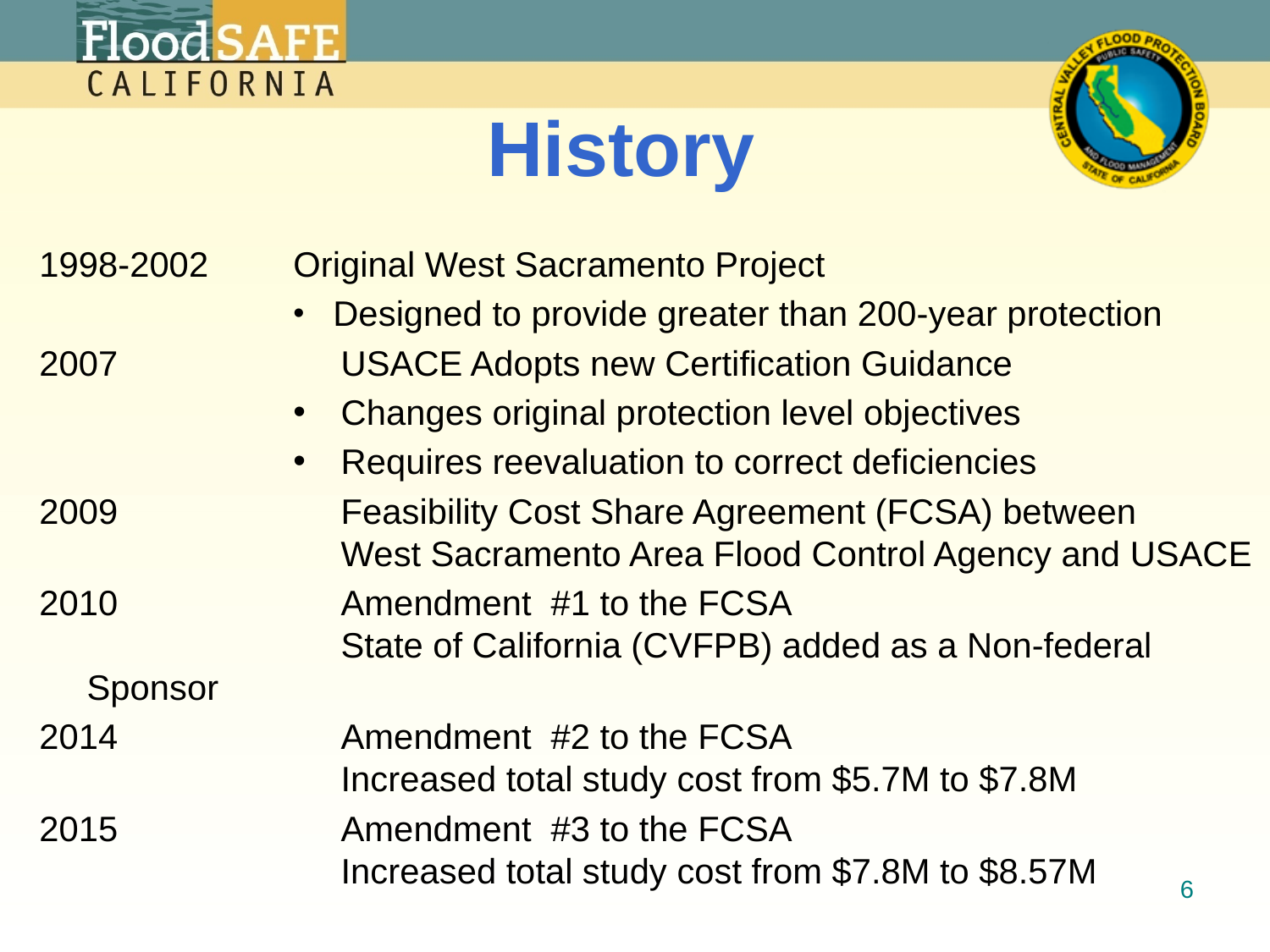

# History

1998-2002	Original West Sacramento Project
Designed to provide greater than 200-year protection
2007 		USACE Adopts new Certification Guidance
Changes original protection level objectives
Requires reevaluation to correct deficiencies
2009		Feasibility Cost Share Agreement (FCSA) between  			West Sacramento Area Flood Control Agency and USACE
2010		Amendment  #1 to the FCSA                                  			State of California (CVFPB) added as a Non-federal Sponsor
2014		Amendment  #2 to the FCSA                                  			Increased total study cost from $5.7M to $7.8M
2015		Amendment  #3 to the FCSA                                  			Increased total study cost from $7.8M to $8.57M

6